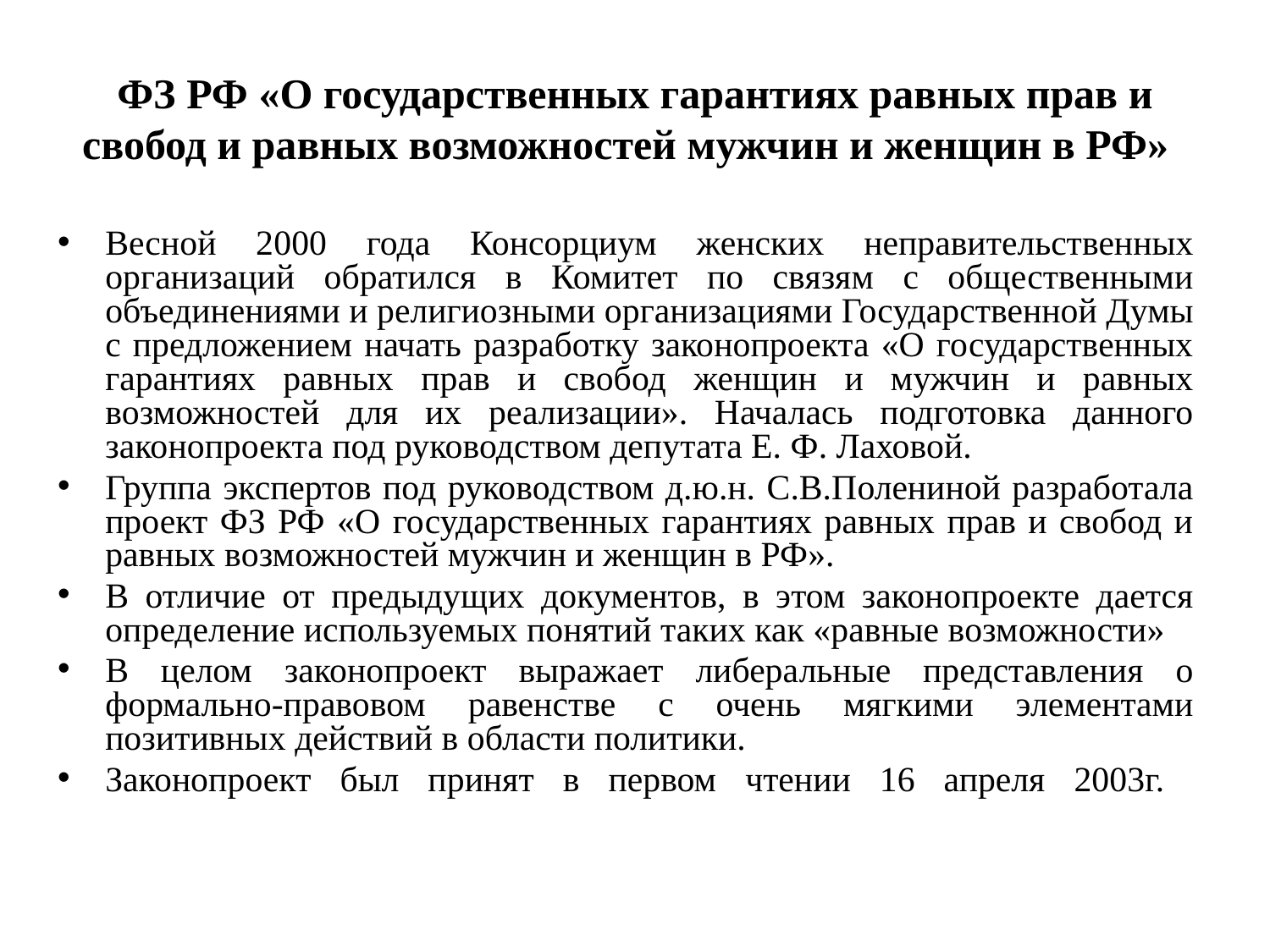

# ФЗ РФ «О государственных гарантиях равных прав и свобод и равных возможностей мужчин и женщин в РФ»
Весной 2000 года Консорциум женских неправительственных организаций обратился в Комитет по связям с общественными объединениями и религиозными организациями Государственной Думы с предложением начать разработку законопроекта «О государственных гарантиях равных прав и свобод женщин и мужчин и равных возможностей для их реализации». Началась подготовка данного законопроекта под руководством депутата Е. Ф. Лаховой.
Группа экспертов под руководством д.ю.н. С.В.Полениной разработала проект ФЗ РФ «О государственных гарантиях равных прав и свобод и равных возможностей мужчин и женщин в РФ».
В отличие от предыдущих документов, в этом законопроекте дается определение используемых понятий таких как «равные возможности»
В целом законопроект выражает либеральные представления о формально-правовом равенстве с очень мягкими элементами позитивных действий в области политики.
Законопроект был принят в первом чтении 16 апреля 2003г.